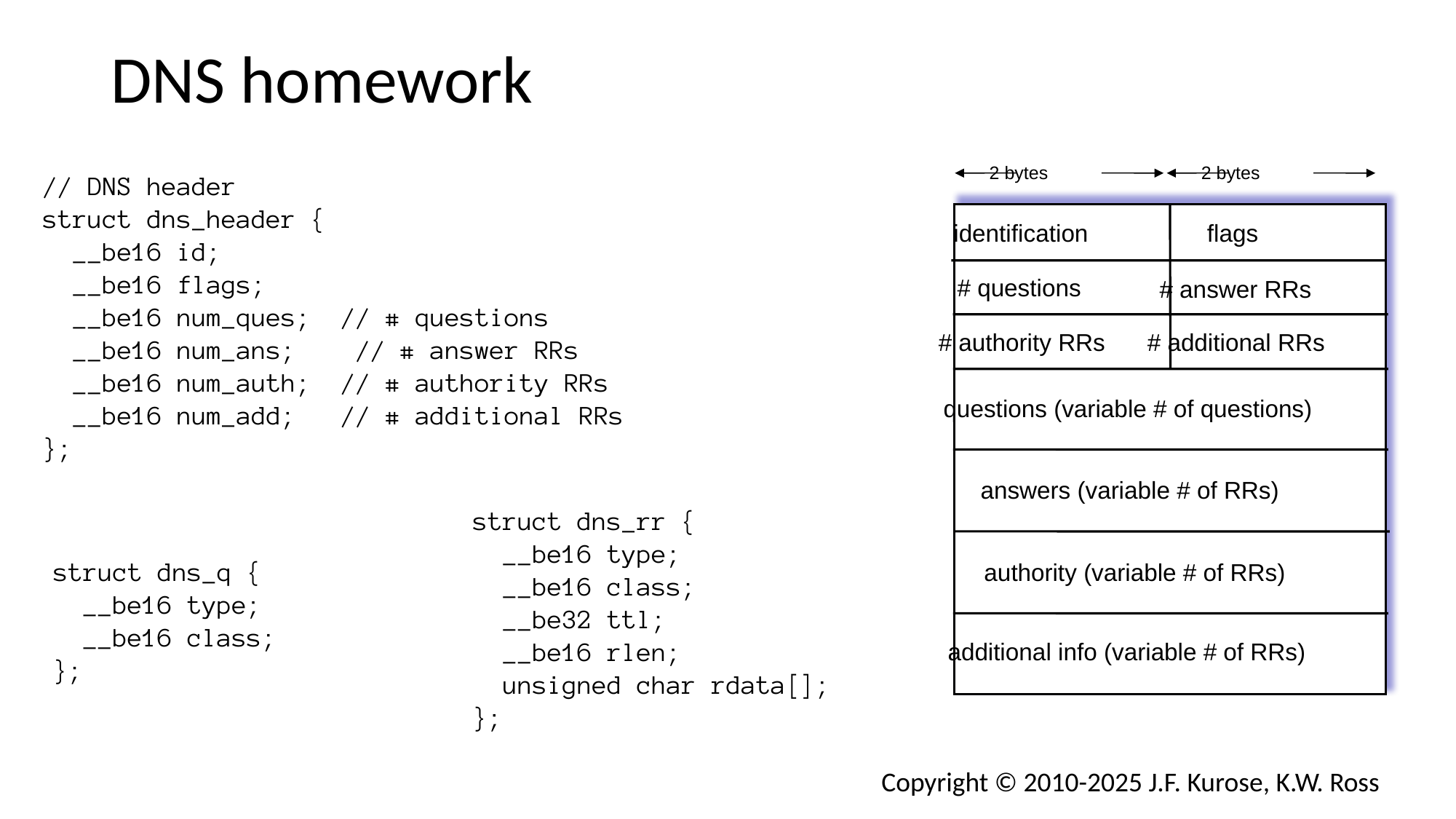

# DNS homework
2 bytes

2 bytes

identification
flags

# questions
# answer RRs

# additional RRs
# authority RRs

questions (variable # of questions)

answers (variable # of RRs)

authority (variable # of RRs)

additional info (variable # of RRs)
// DNS header
struct dns_header {
  __be16 id;
  __be16 flags;
  __be16 num_ques;  // # questions
  __be16 num_ans;    // # answer RRs
  __be16 num_auth;  // # authority RRs
  __be16 num_add;   // # additional RRs
};
struct dns_rr {
  __be16 type;
  __be16 class;
  __be32 ttl;
  __be16 rlen;
  unsigned char rdata[];
};
struct dns_q {
  __be16 type;
  __be16 class;
};
Copyright © 2010-2025 J.F. Kurose, K.W. Ross